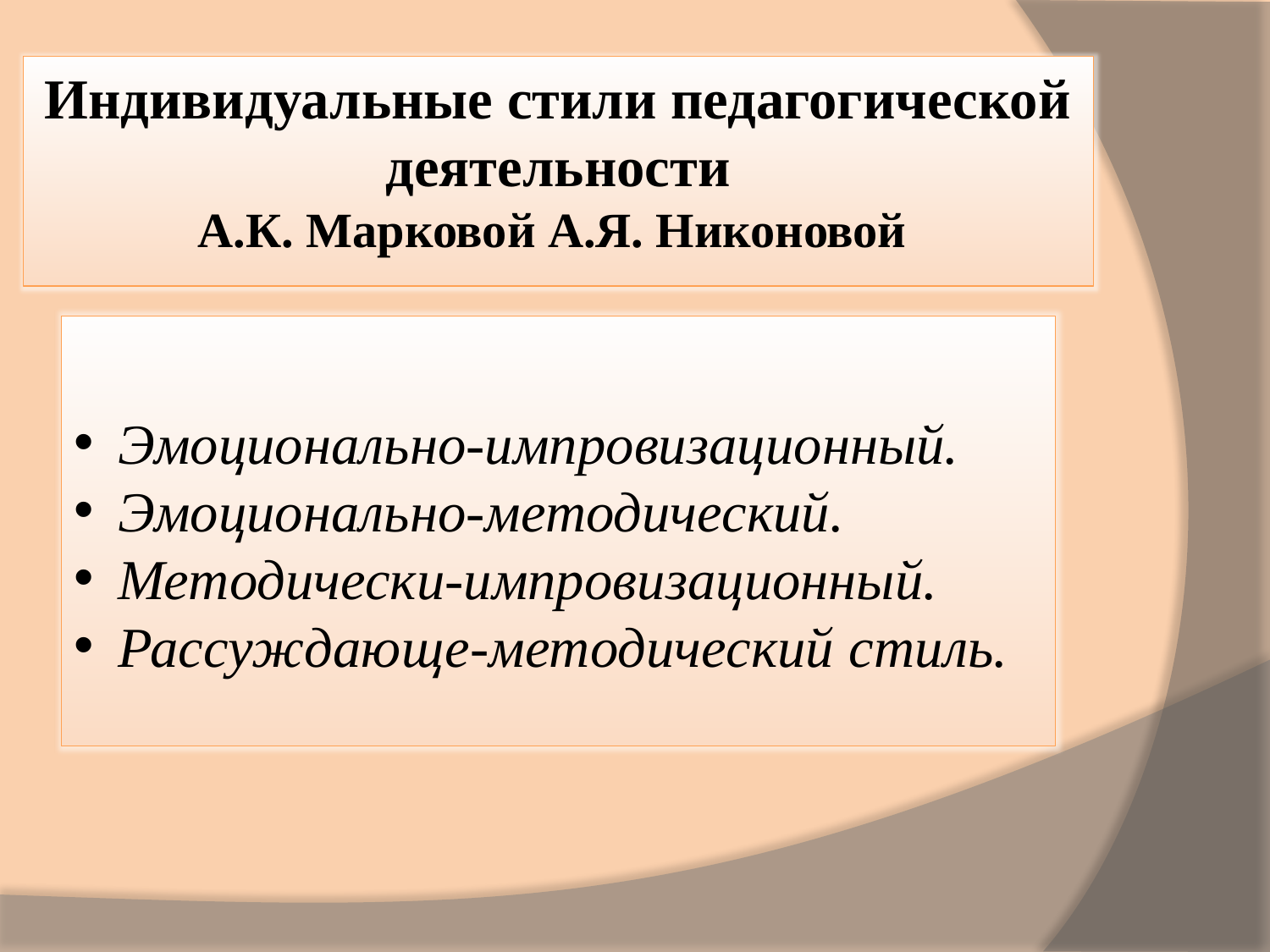

Индивидуальные стили педагогической деятельности
А.К. Марковой А.Я. Никоновой

 Эмоционально-импровизационный.
 Эмоционально-методический.
 Методически-импровизационный.
 Рассуждающе-методический стиль.